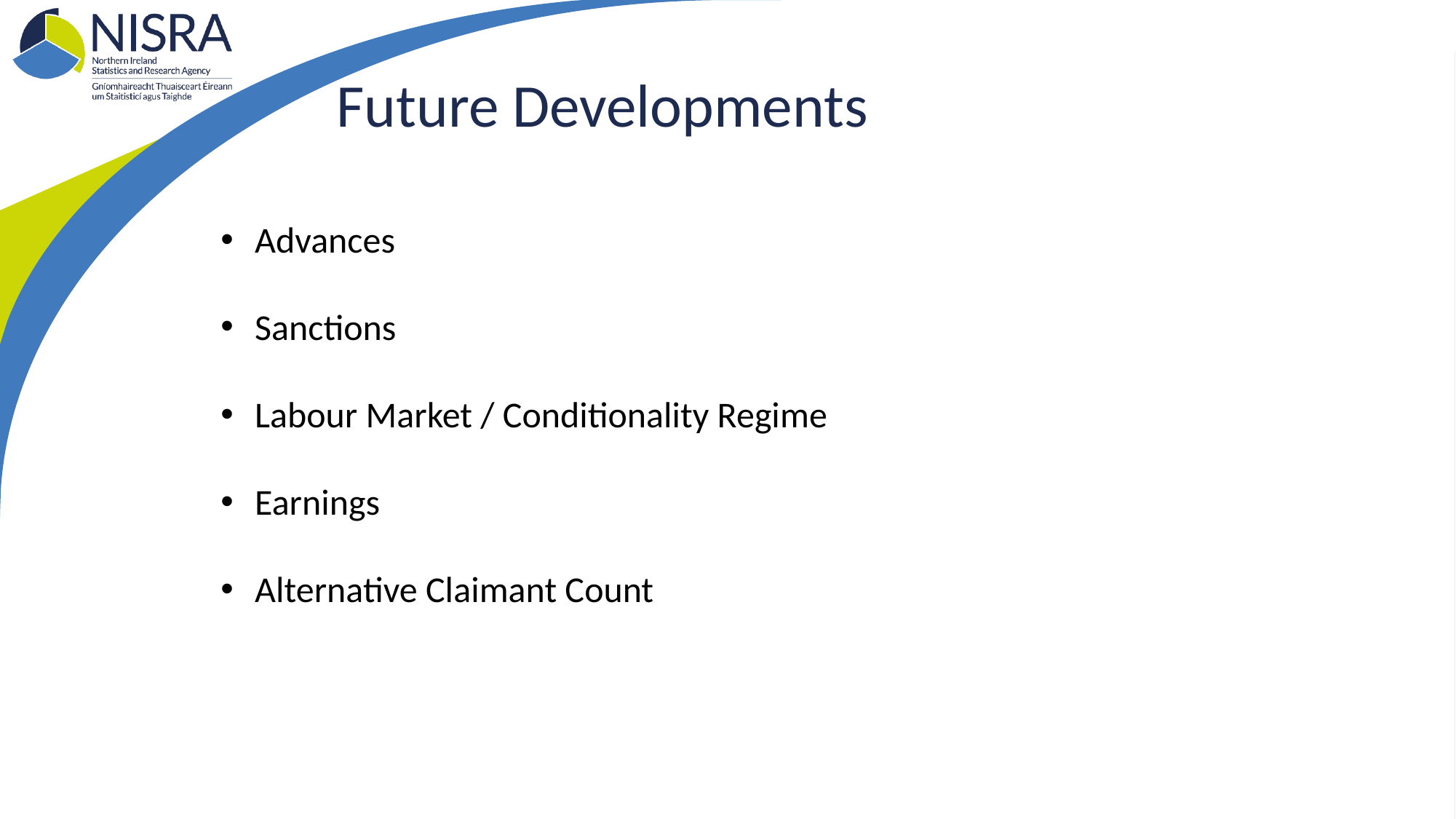

# Future Developments
Advances

Sanctions

Labour Market / Conditionality Regime

Earnings

Alternative Claimant Count